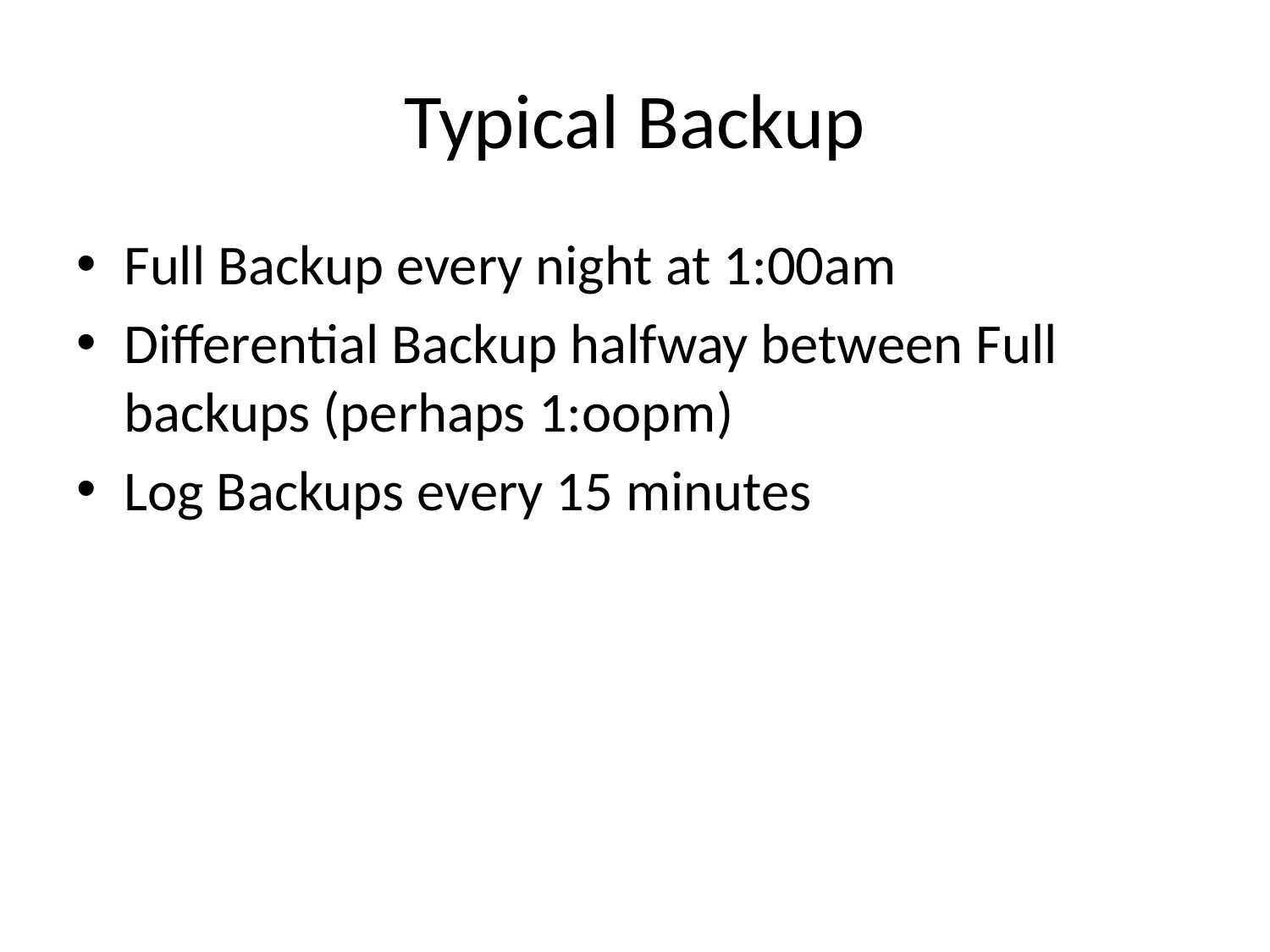

# Typical Backup
Full Backup every night at 1:00am
Differential Backup halfway between Full backups (perhaps 1:oopm)
Log Backups every 15 minutes